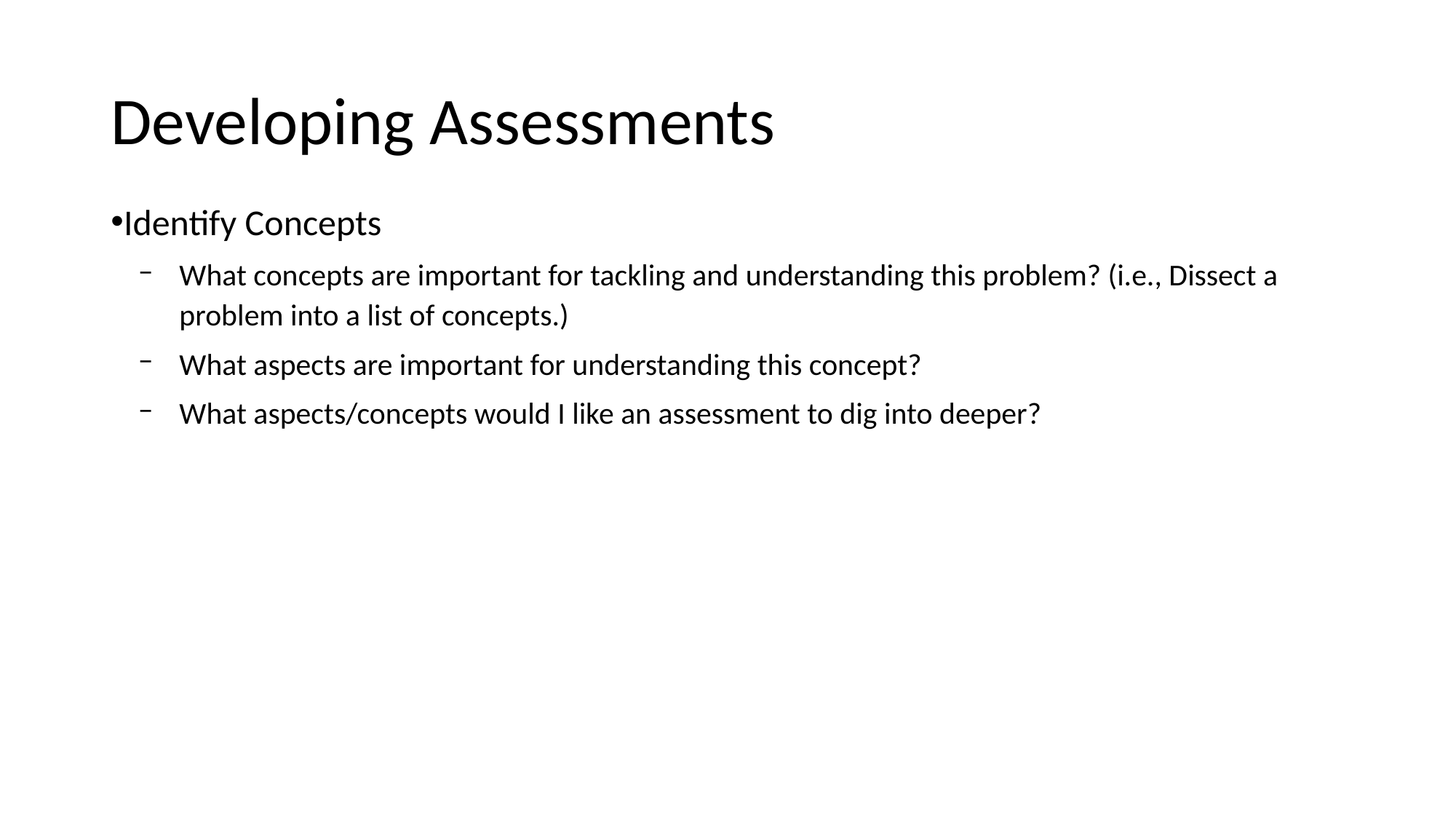

# Developing Assessments
Identify Concepts
What concepts are important for tackling and understanding this problem? (i.e., Dissect a problem into a list of concepts.)
What aspects are important for understanding this concept?
What aspects/concepts would I like an assessment to dig into deeper?